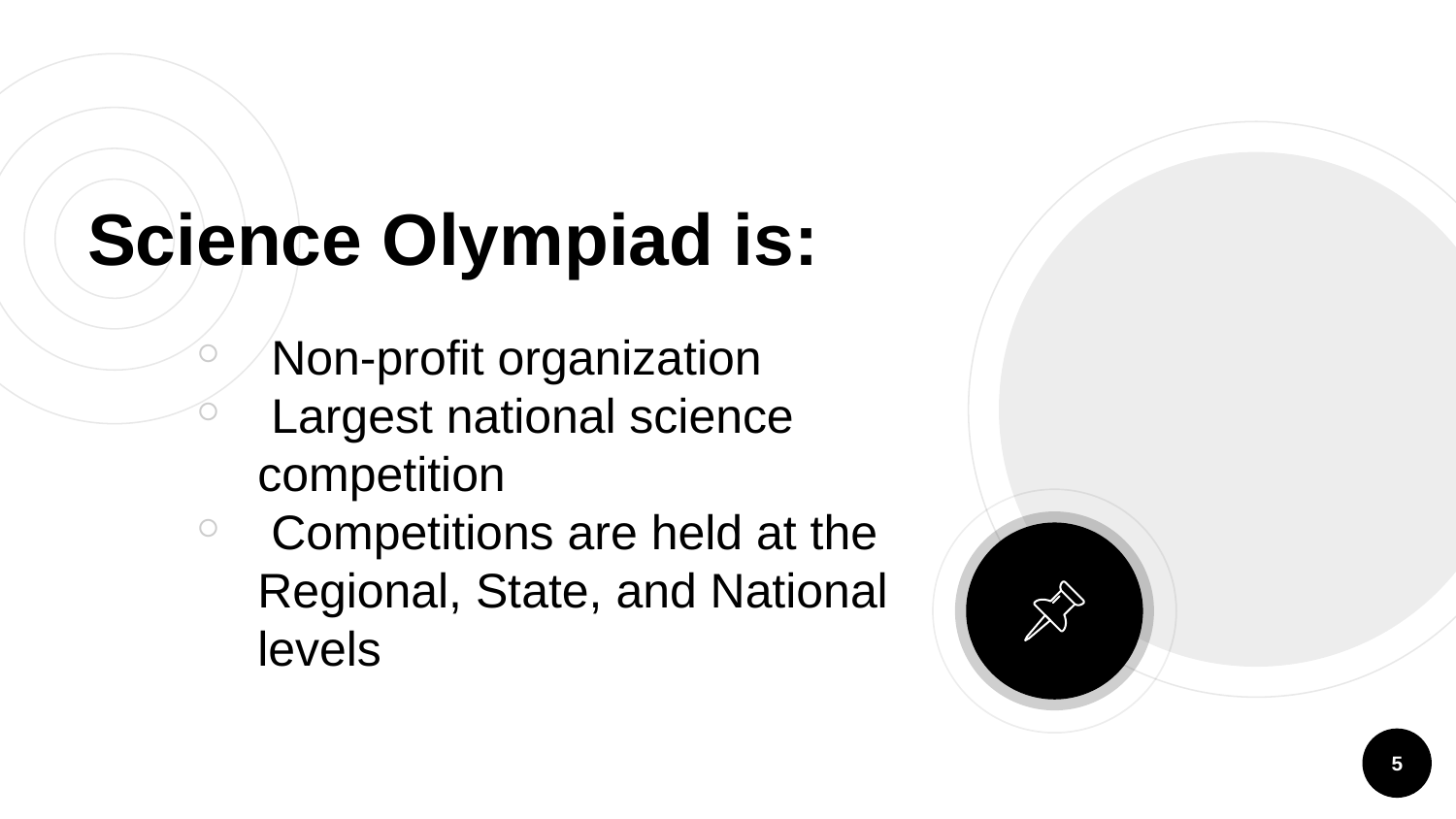

# Science Olympiad is:
 Non-profit organization
 Largest national science competition
 Competitions are held at the Regional, State, and National levels

5